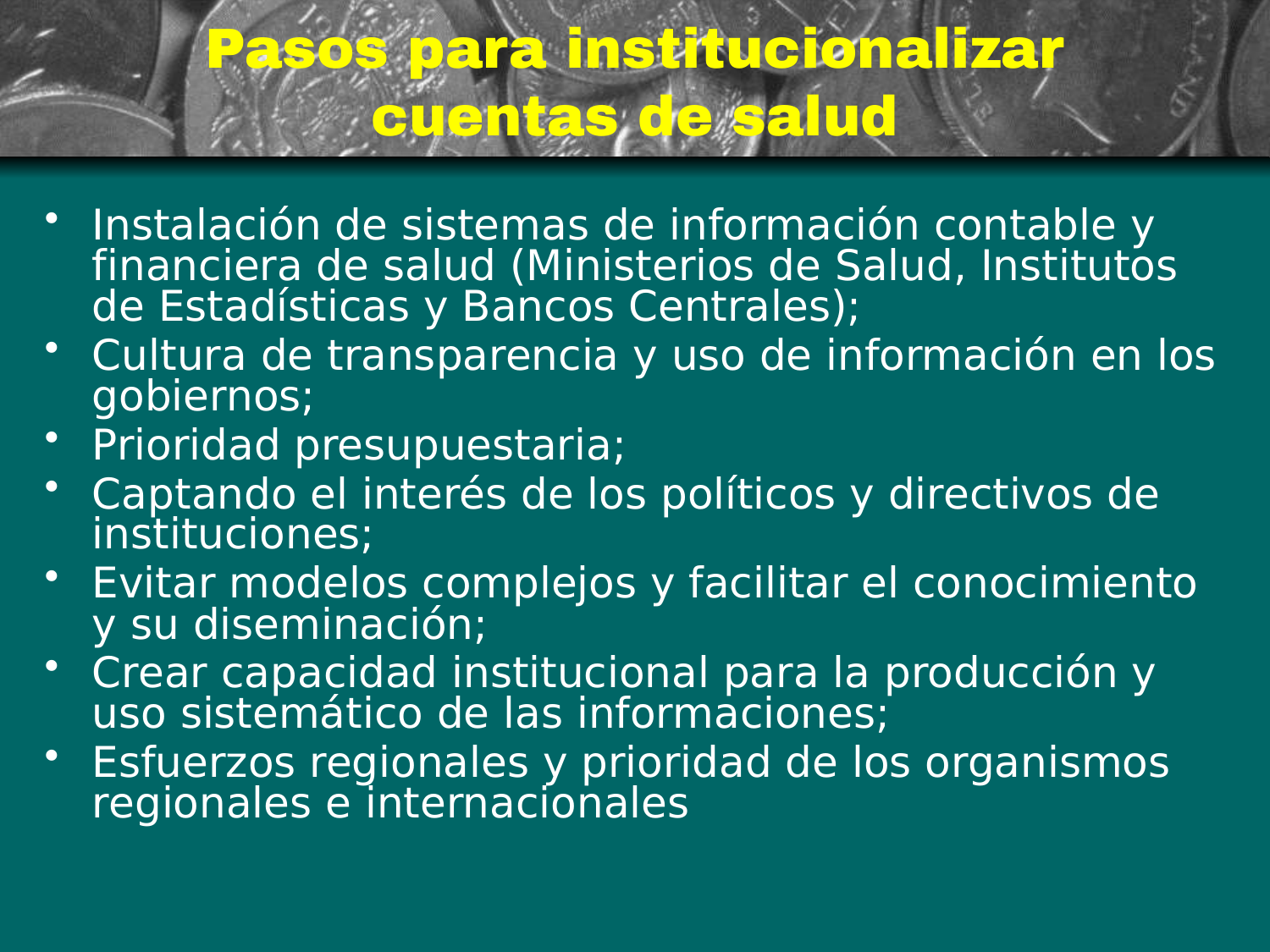

# Pasos para institucionalizar cuentas de salud
Instalación de sistemas de información contable y financiera de salud (Ministerios de Salud, Institutos de Estadísticas y Bancos Centrales);
Cultura de transparencia y uso de información en los gobiernos;
Prioridad presupuestaria;
Captando el interés de los políticos y directivos de instituciones;
Evitar modelos complejos y facilitar el conocimiento y su diseminación;
Crear capacidad institucional para la producción y uso sistemático de las informaciones;
Esfuerzos regionales y prioridad de los organismos regionales e internacionales